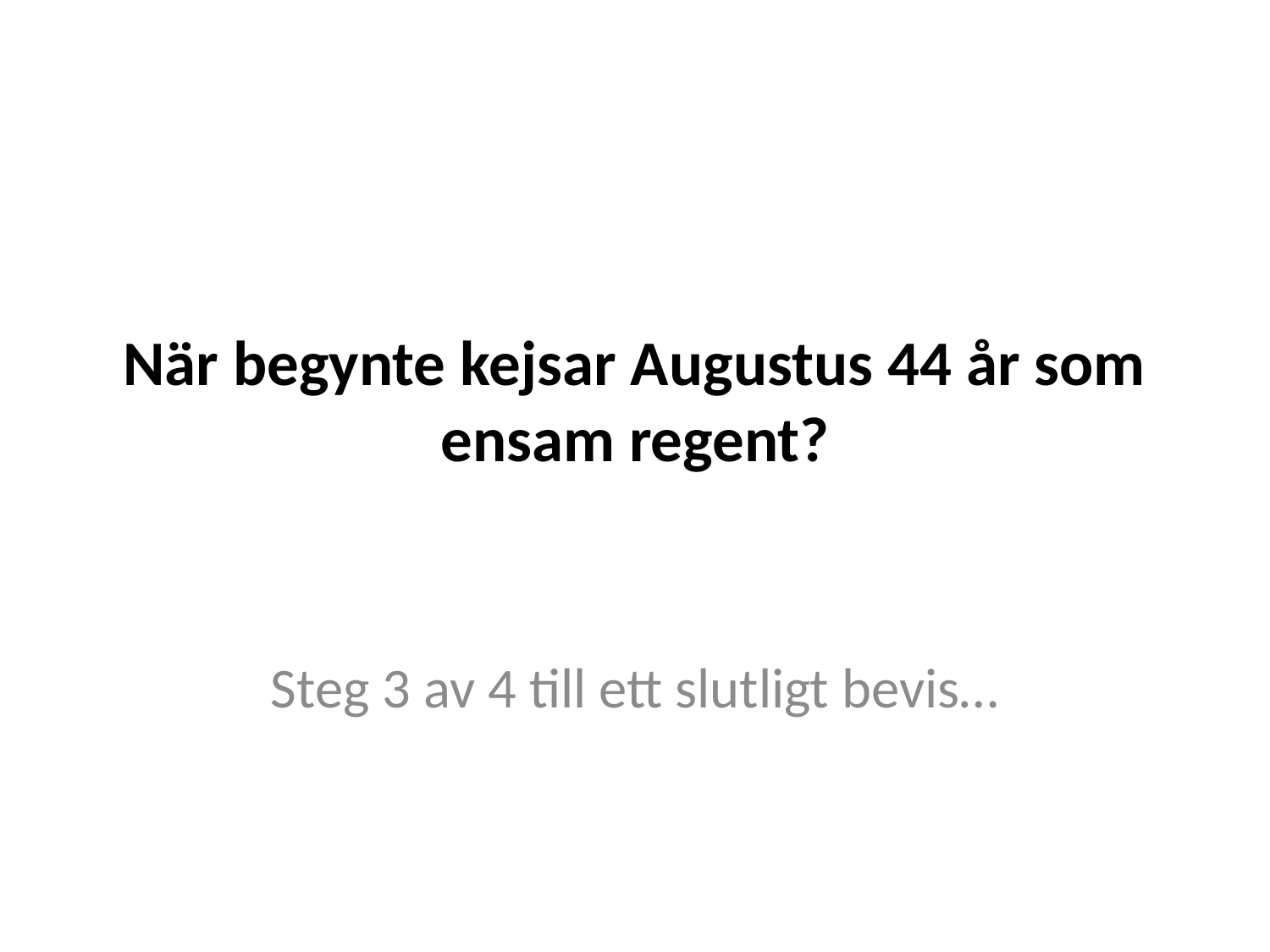

# När begynte kejsar Augustus 44 år som ensam regent?
Steg 3 av 4 till ett slutligt bevis…